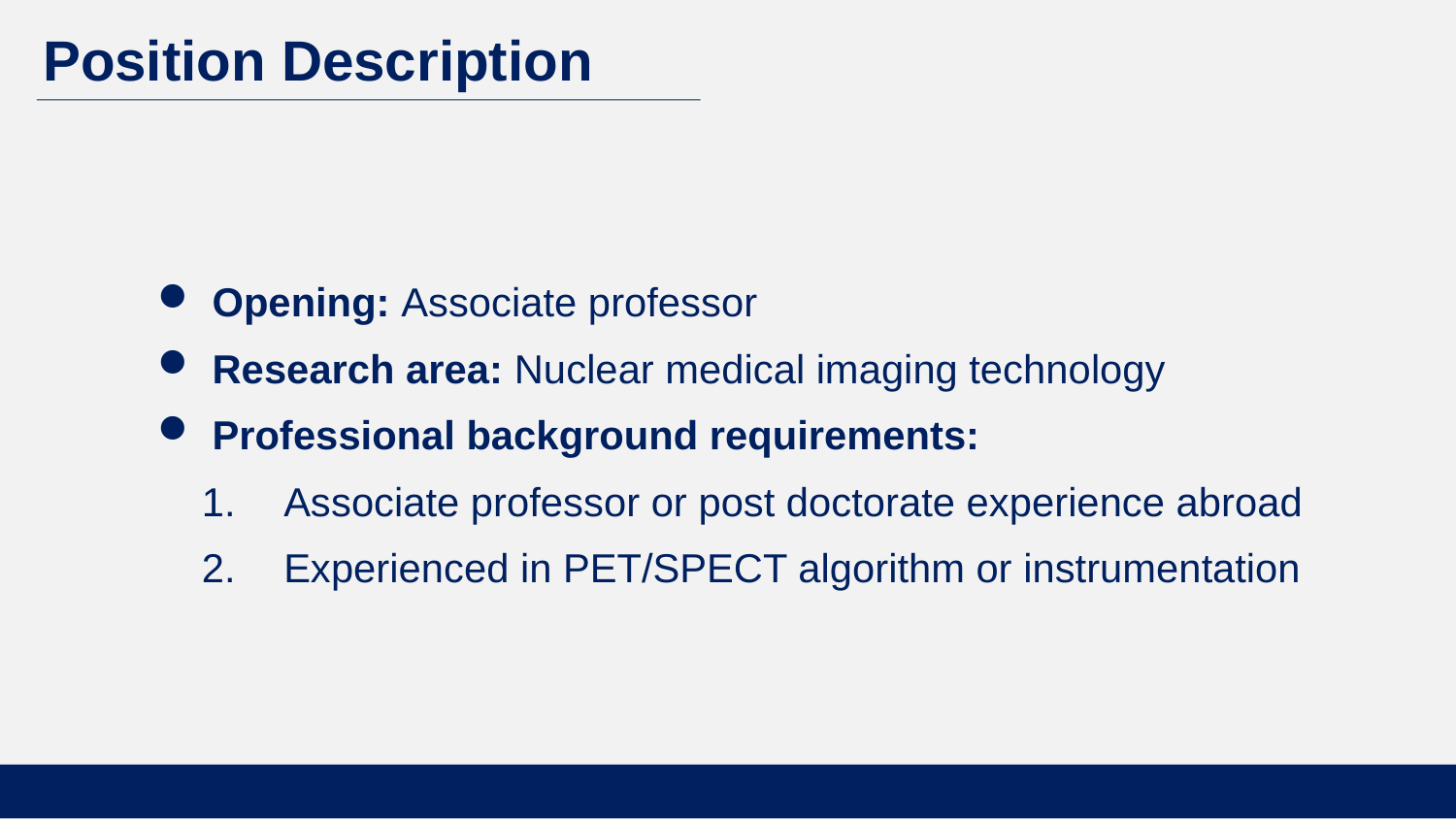

Position Description

Opening: Associate professor
Research area: Nuclear medical imaging technology
Professional background requirements:
Associate professor or post doctorate experience abroad
Experienced in PET/SPECT algorithm or instrumentation